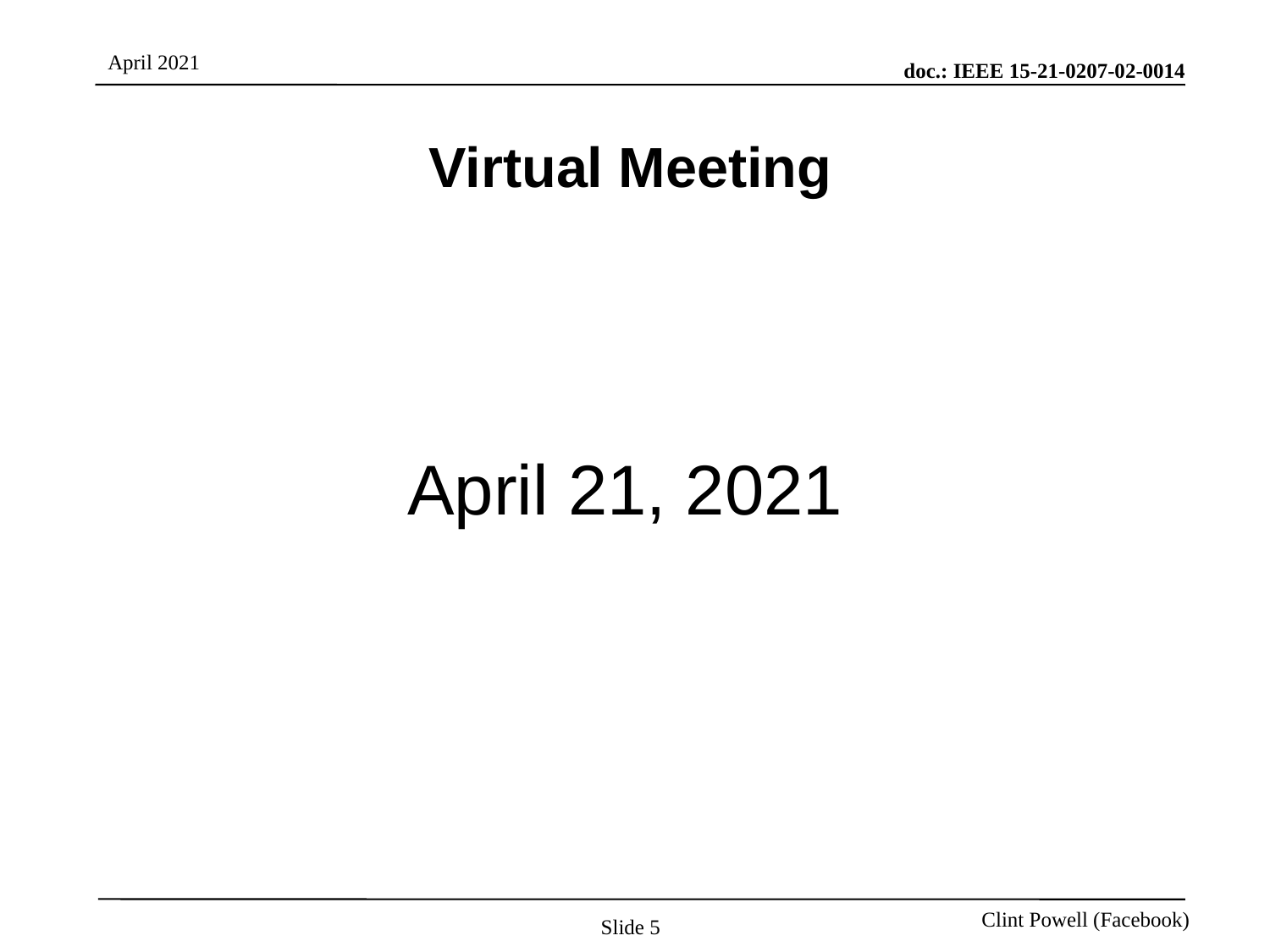

Virtual Meeting

# April 21, 2021
Slide 5